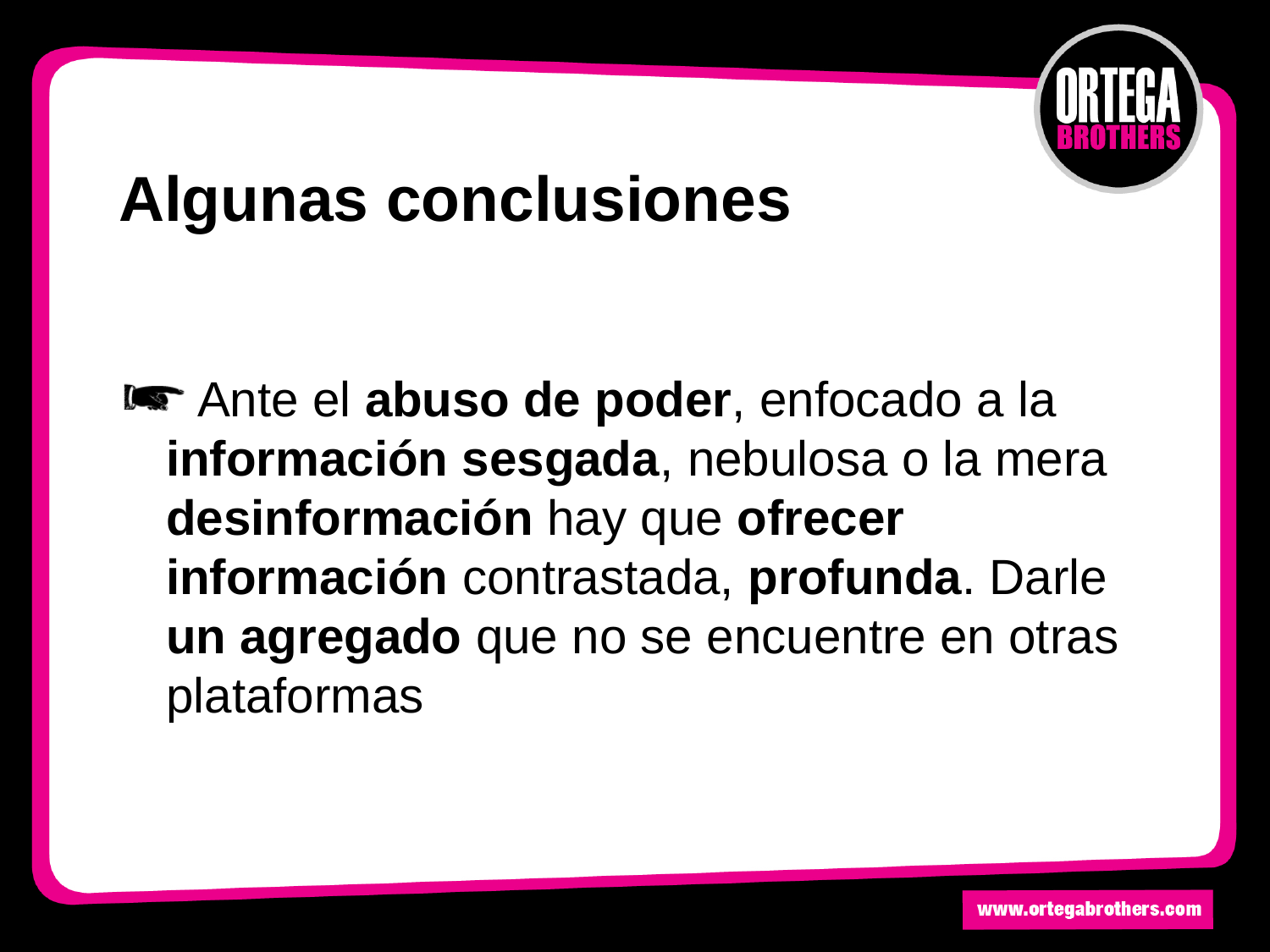

# Algunas conclusiones

Ante el abuso de poder, enfocado a la información sesgada, nebulosa o la mera desinformación hay que ofrecer información contrastada, profunda. Darle un agregado que no se encuentre en otras plataformas